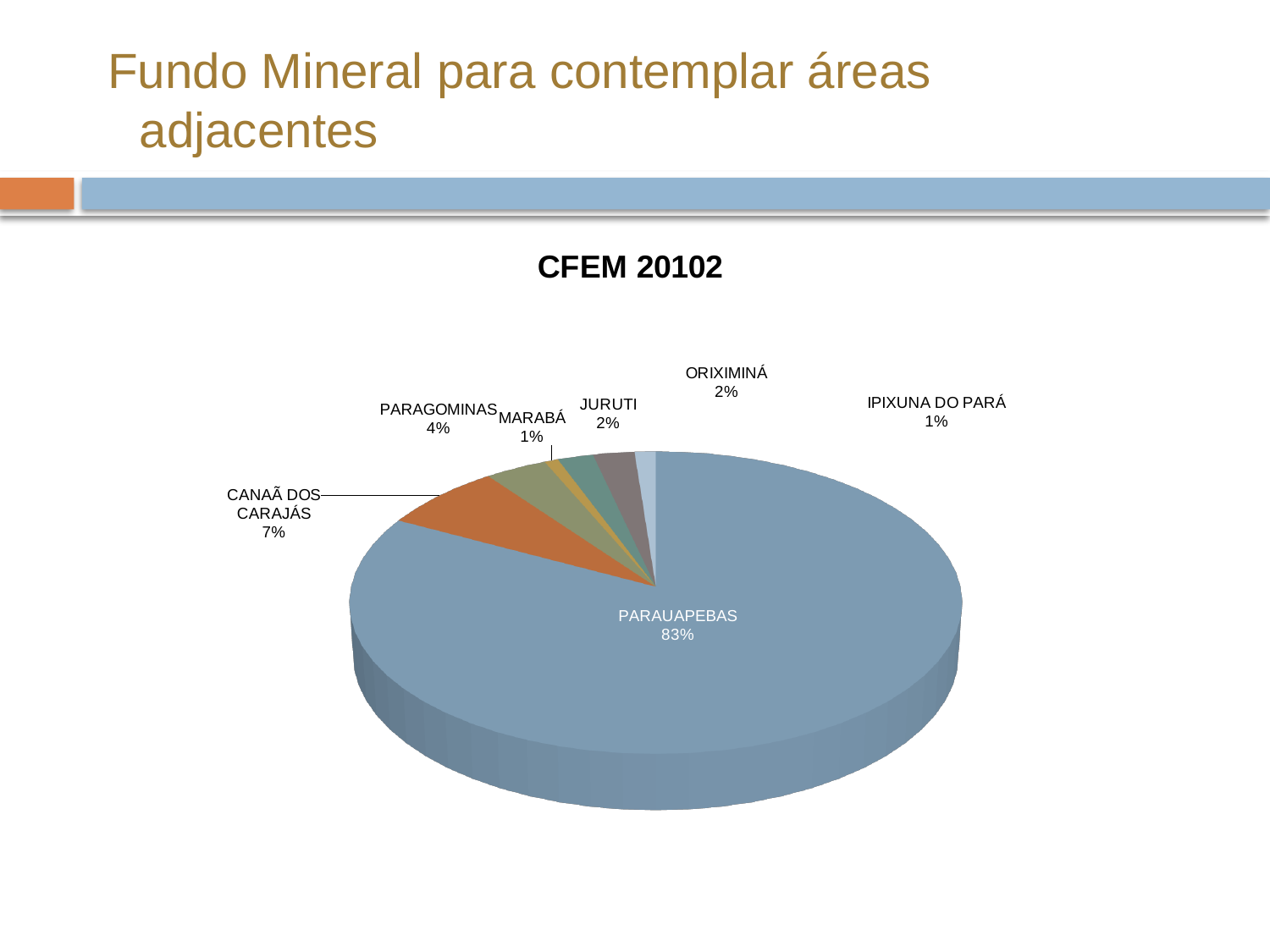

# Fundo Mineral para contemplar áreas adjacentes

[unsupported chart]